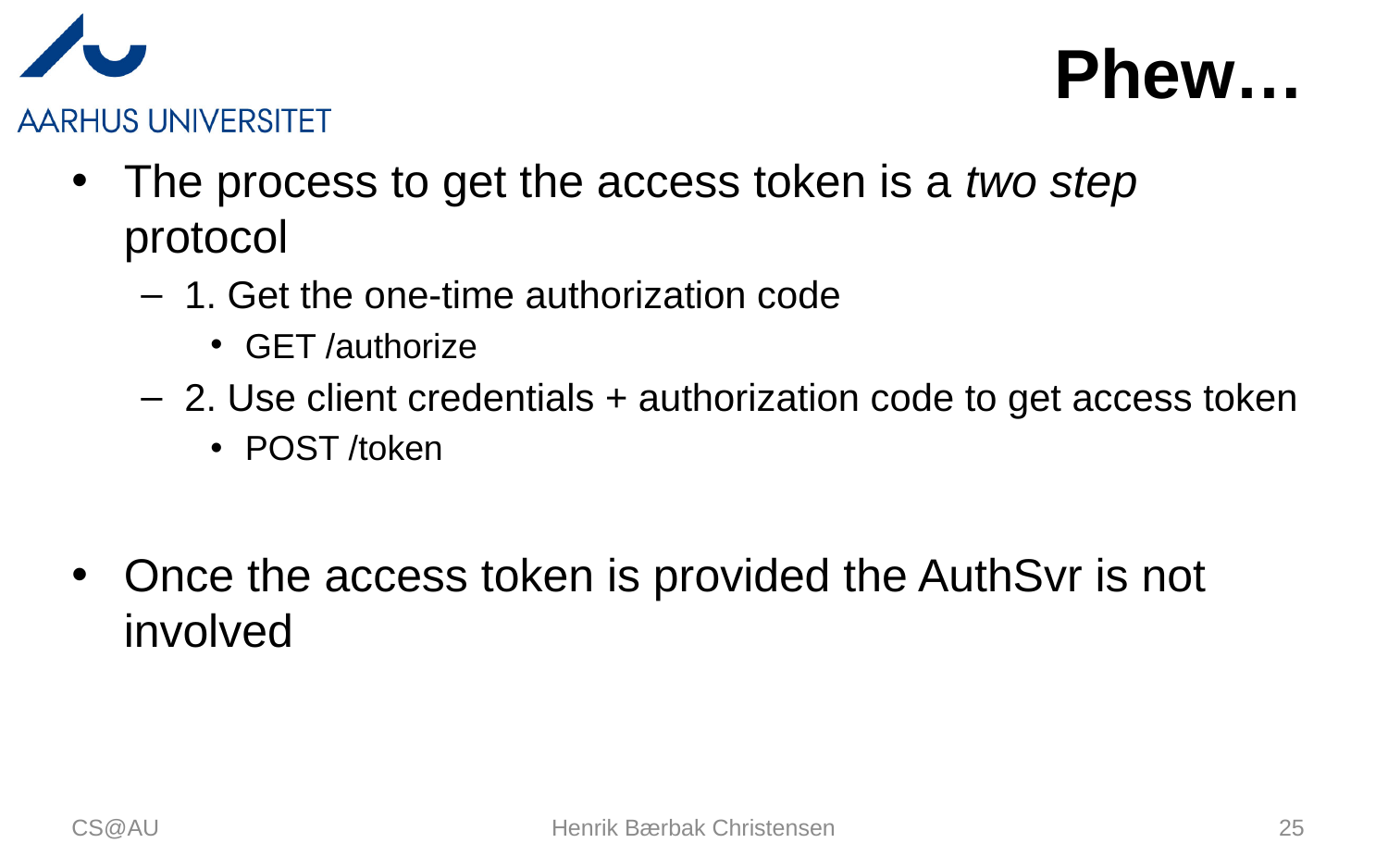

# Phew…
The process to get the access token is a two step protocol
1. Get the one-time authorization code
GET /authorize
2. Use client credentials + authorization code to get access token
POST /token

Once the access token is provided the AuthSvr is not involved

CS@AU
Henrik Bærbak Christensen
25